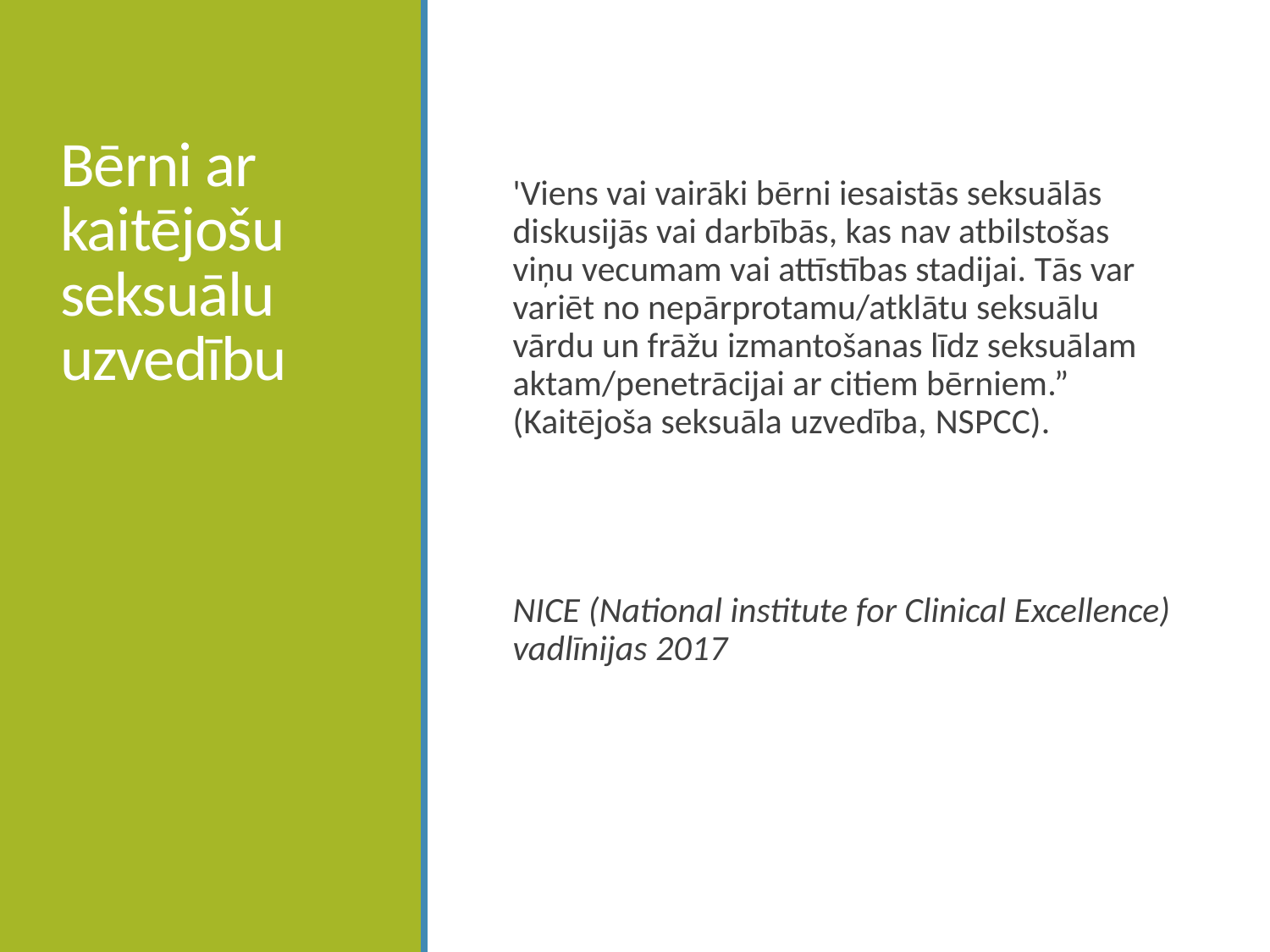

# Bērni ar kaitējošu seksuālu uzvedību

'Viens vai vairāki bērni iesaistās seksuālās diskusijās vai darbībās, kas nav atbilstošas viņu vecumam vai attīstības stadijai. Tās var variēt no nepārprotamu/atklātu seksuālu vārdu un frāžu izmantošanas līdz seksuālam aktam/penetrācijai ar citiem bērniem.” (Kaitējoša seksuāla uzvedība, NSPCC).

NICE (National institute for Clinical Excellence) vadlīnijas 2017